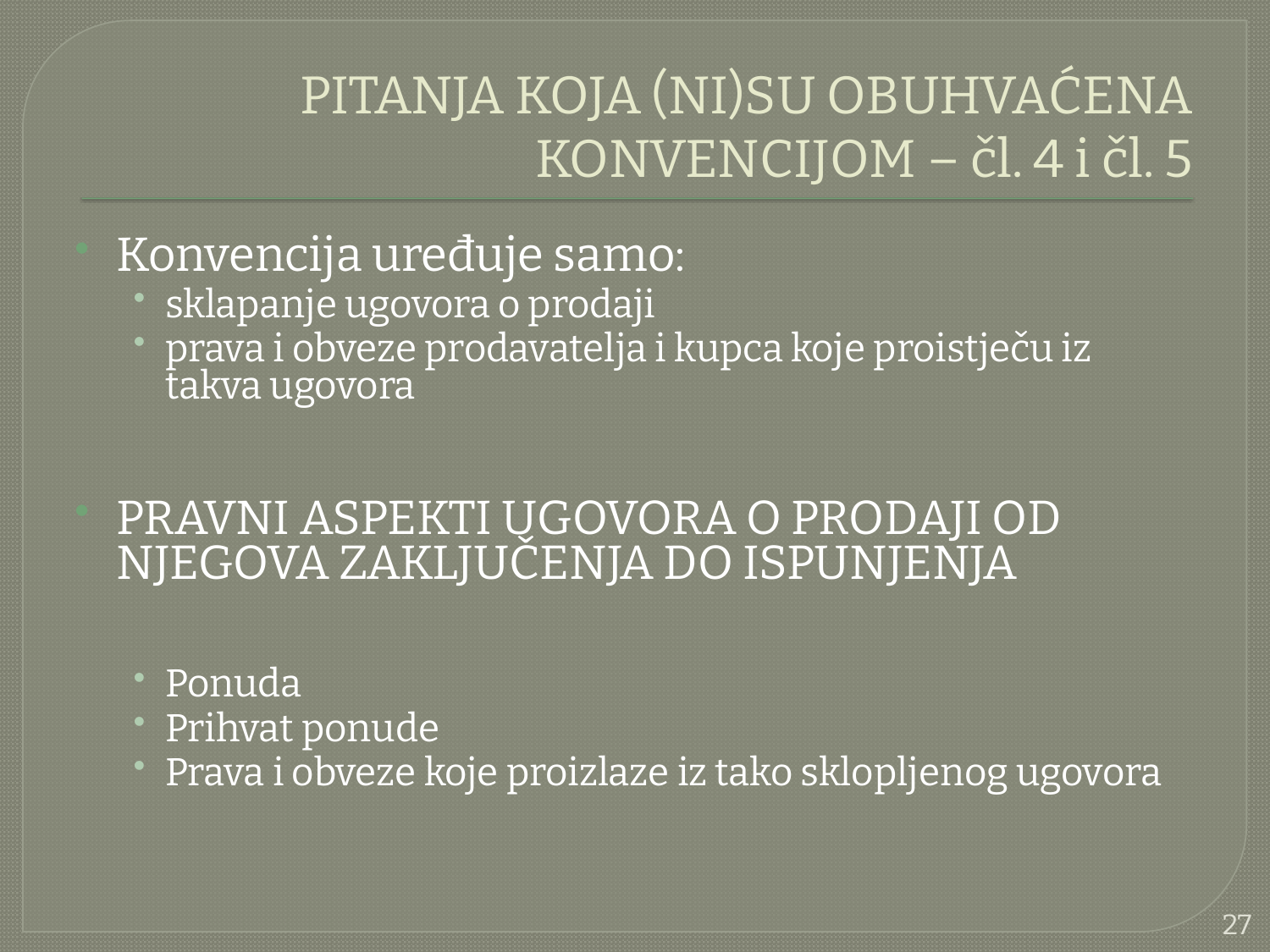

# PITANJA KOJA (NI)SU OBUHVAĆENA KONVENCIJOM – čl. 4 i čl. 5
Konvencija uređuje samo:
sklapanje ugovora o prodaji
prava i obveze prodavatelja i kupca koje proistječu iz takva ugovora

PRAVNI ASPEKTI UGOVORA O PRODAJI OD NJEGOVA ZAKLJUČENJA DO ISPUNJENJA

Ponuda
Prihvat ponude
Prava i obveze koje proizlaze iz tako sklopljenog ugovora
27